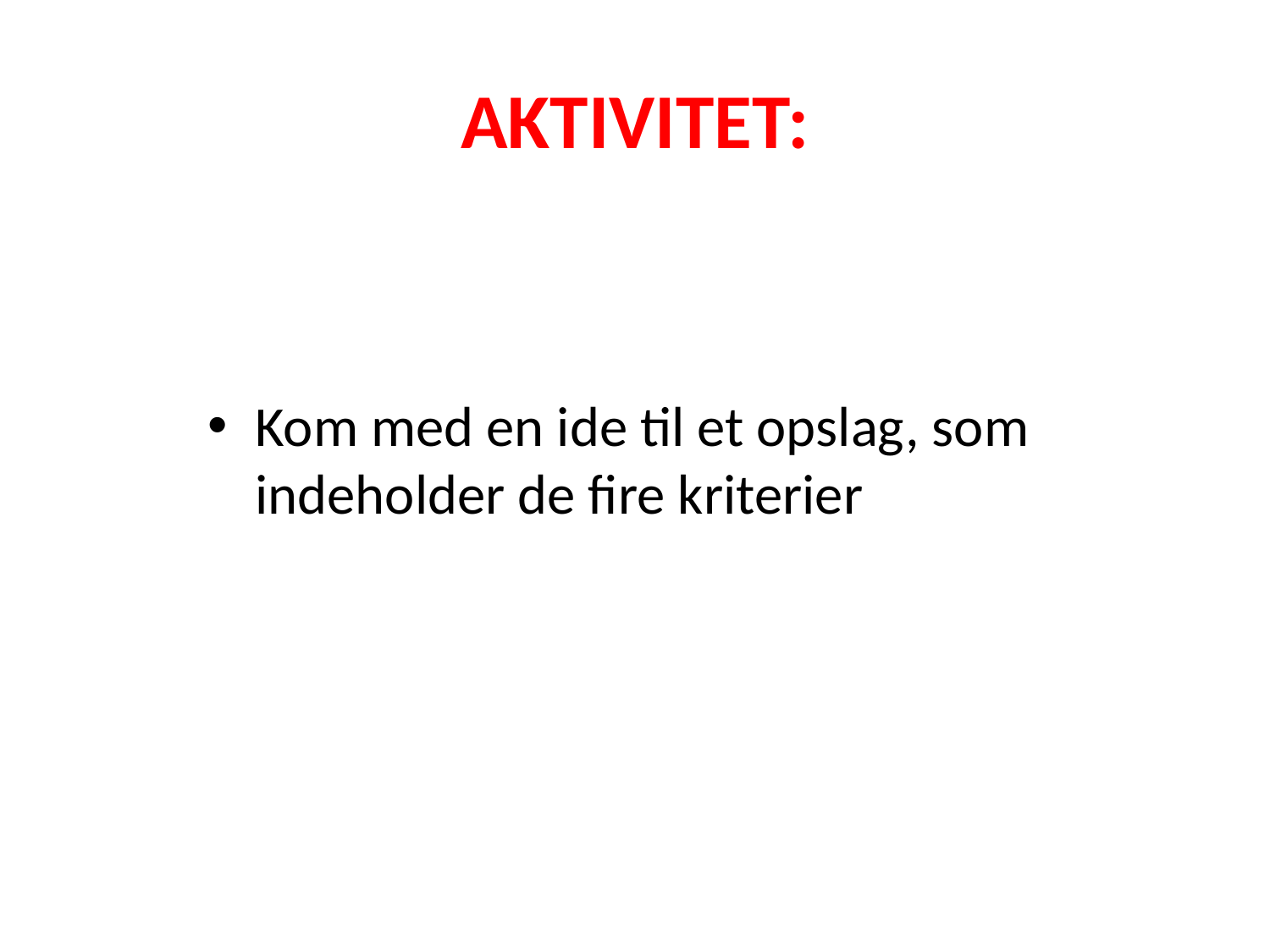

# AKTIVITET:

Kom med en ide til et opslag, som indeholder de fire kriterier